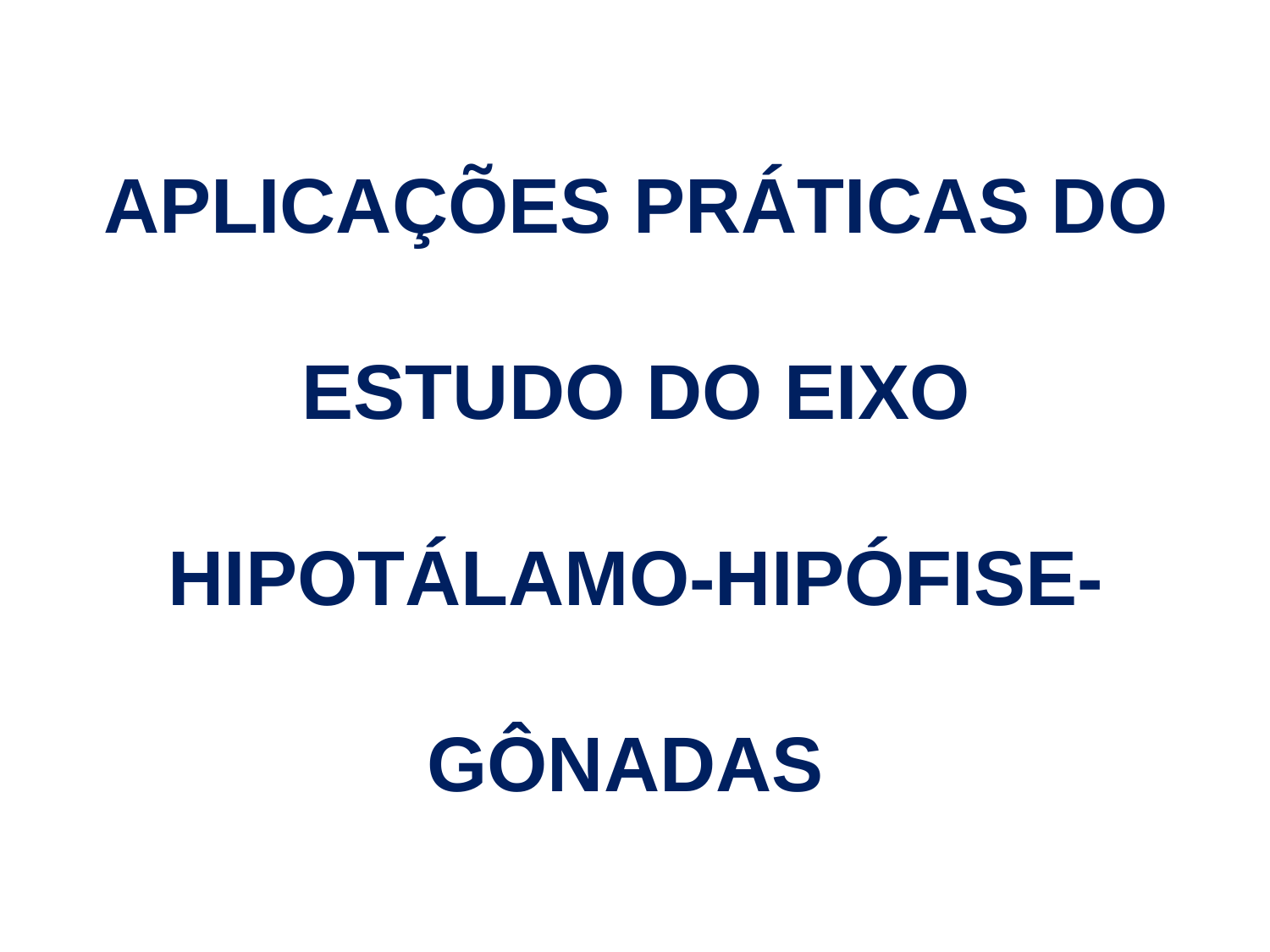

APLICAÇÕES PRÁTICAS DO ESTUDO DO EIXO HIPOTÁLAMO-HIPÓFISE-GÔNADAS